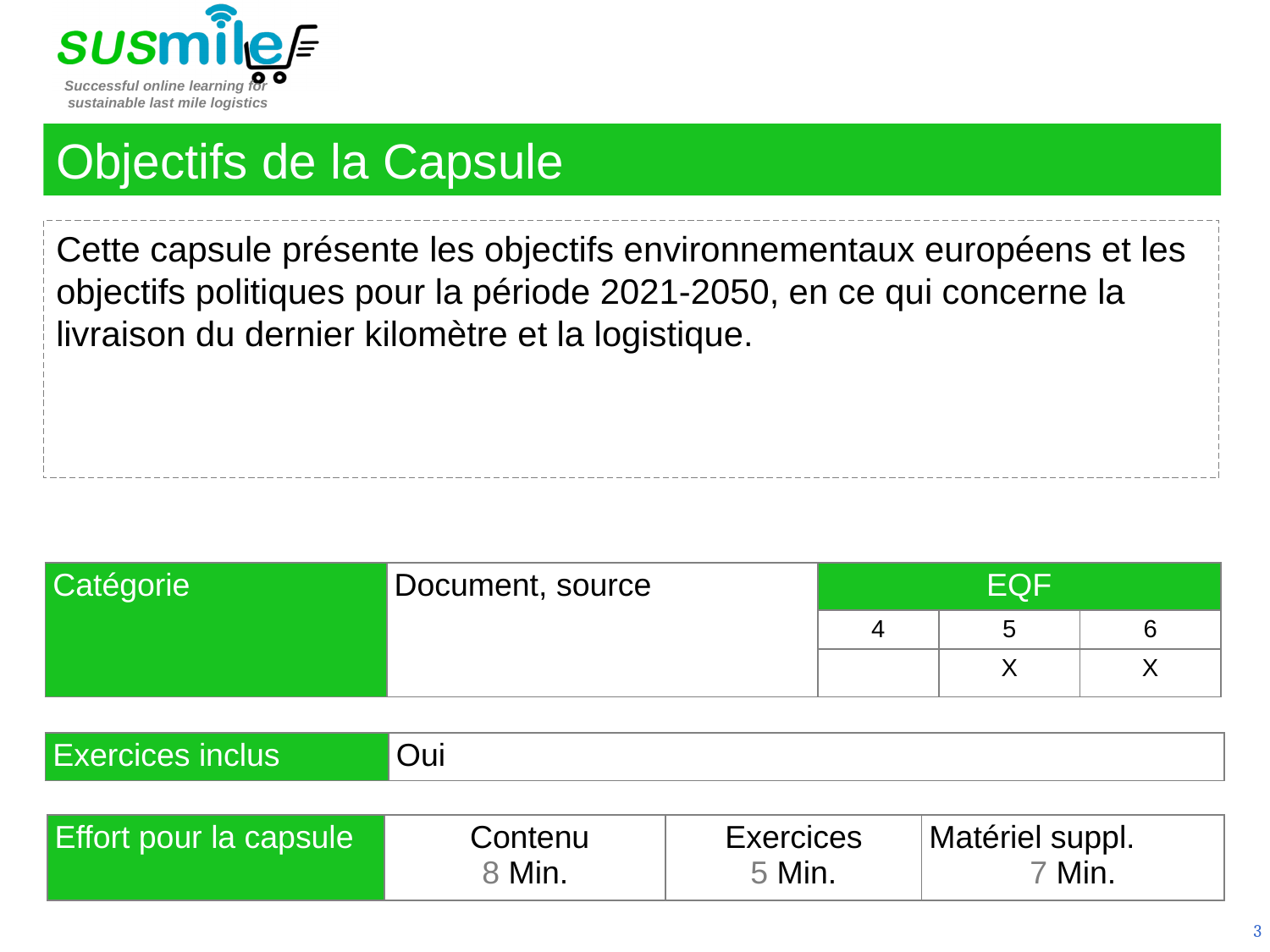

Objectifs de la Capsule
Cette capsule présente les objectifs environnementaux européens et les objectifs politiques pour la période 2021-2050, en ce qui concerne la livraison du dernier kilomètre et la logistique.

| Catégorie | Document, source | EQF |  |  |
| --- | --- | --- | --- | --- |
|  |  | 4 | 5 | 6 |
|  |  |  | X | X |
| Exercices inclus | Oui |
| --- | --- |
| Effort pour la capsule | Contenu 8 Min. | Exercices 5 Min. | Matériel suppl. 7 Min. |
| --- | --- | --- | --- |
3